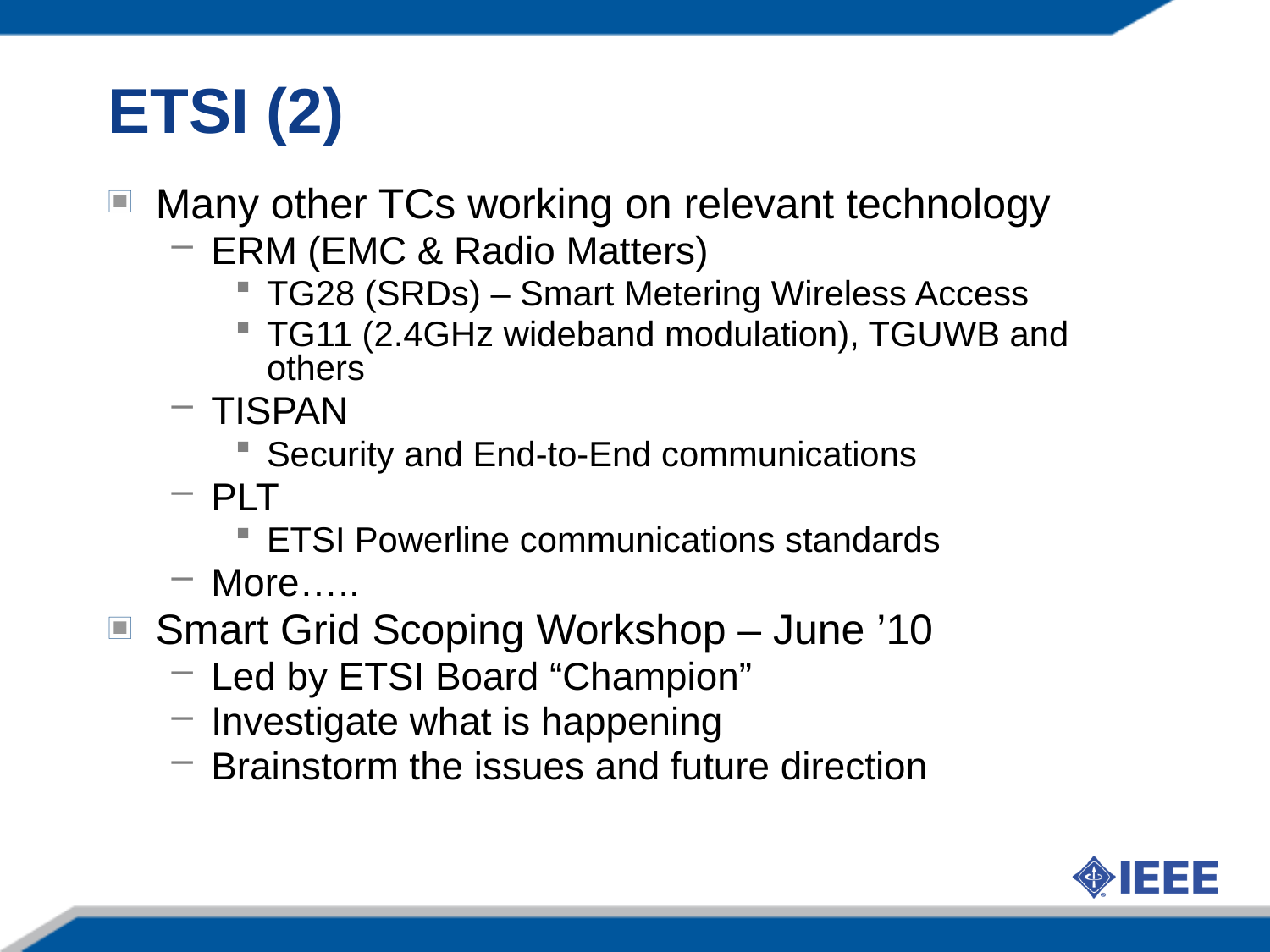

ETSI (2)
Many other TCs working on relevant technology
ERM (EMC & Radio Matters)
TG28 (SRDs) – Smart Metering Wireless Access
TG11 (2.4GHz wideband modulation), TGUWB and others
TISPAN
Security and End-to-End communications
PLT
ETSI Powerline communications standards
More…..
Smart Grid Scoping Workshop – June ’10
Led by ETSI Board “Champion”
Investigate what is happening
Brainstorm the issues and future direction